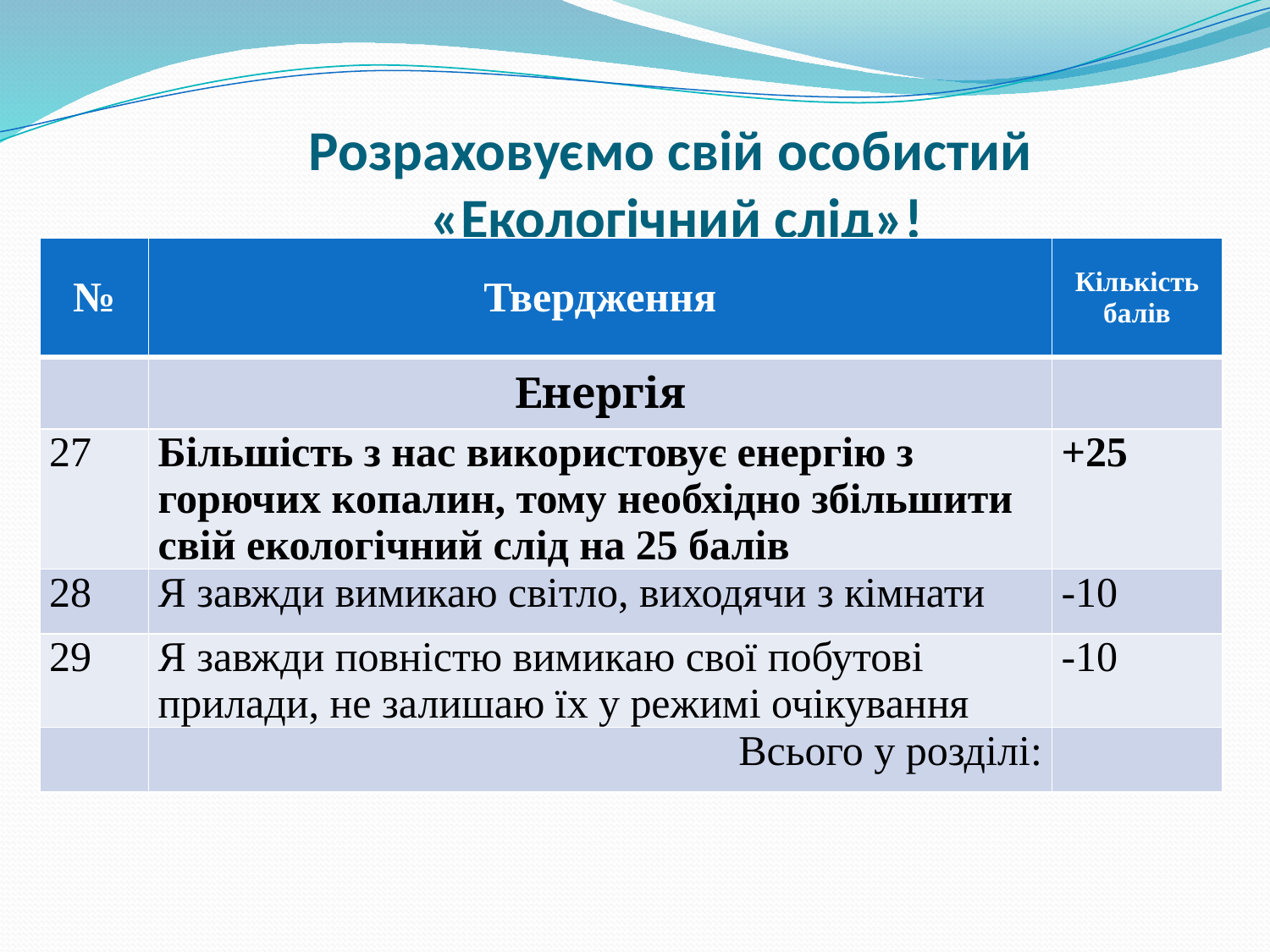

# Розраховуємо свій особистий «Екологічний слід»!
| № | Твердження | Кількість балів |
| --- | --- | --- |
|  | Енергія |  |
| 27 | Більшість з нас використовує енергію з горючих копалин, тому необхідно збільшити свій екологічний слід на 25 балів | +25 |
| 28 | Я завжди вимикаю світло, виходячи з кімнати | -10 |
| 29 | Я завжди повністю вимикаю свої побутові прилади, не залишаю їх у режимі очікування | -10 |
|  | Всього у розділі: |  |